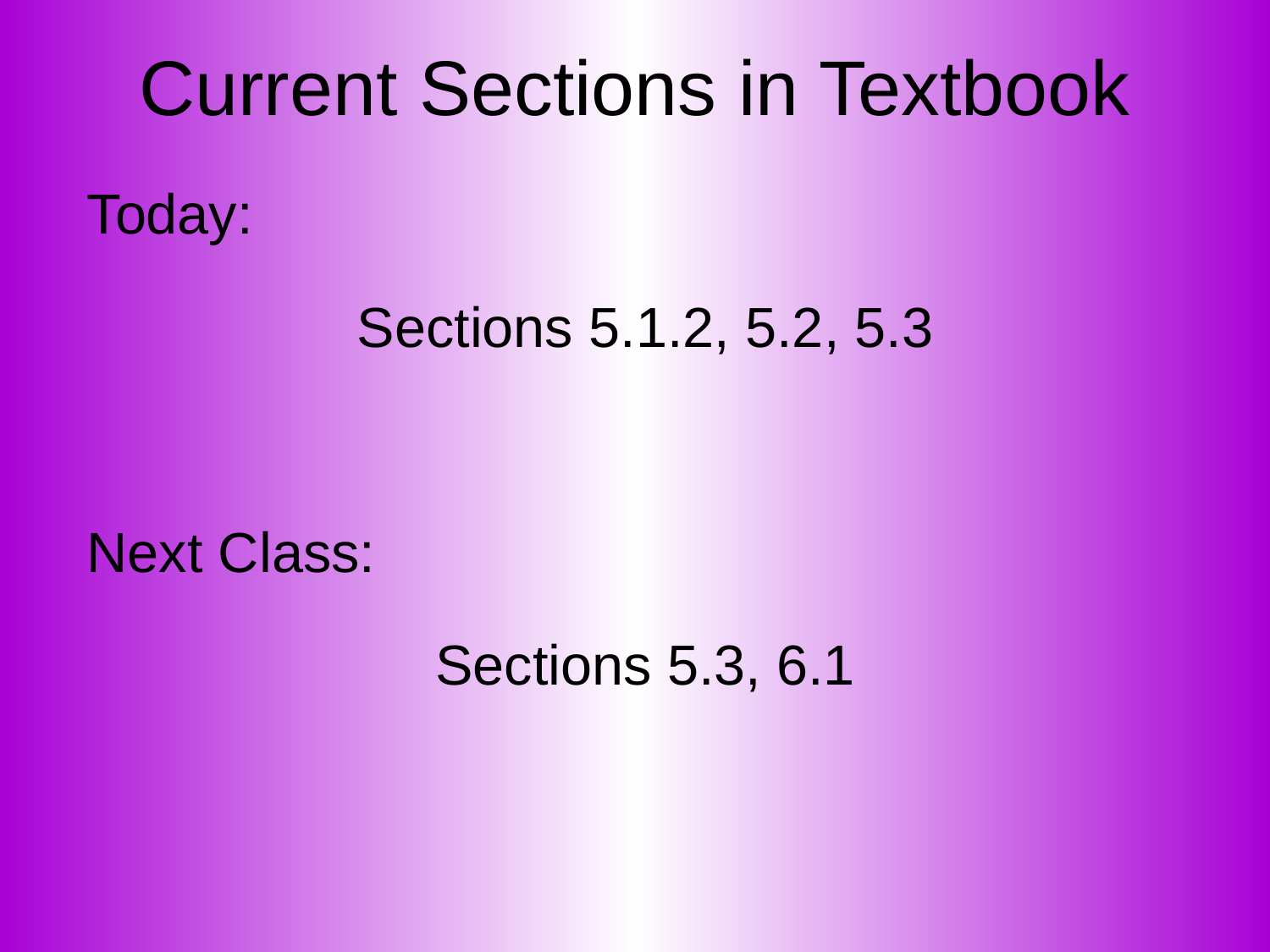

# Current Sections in Textbook
Today:
Sections 5.1.2, 5.2, 5.3

Next Class:
Sections 5.3, 6.1